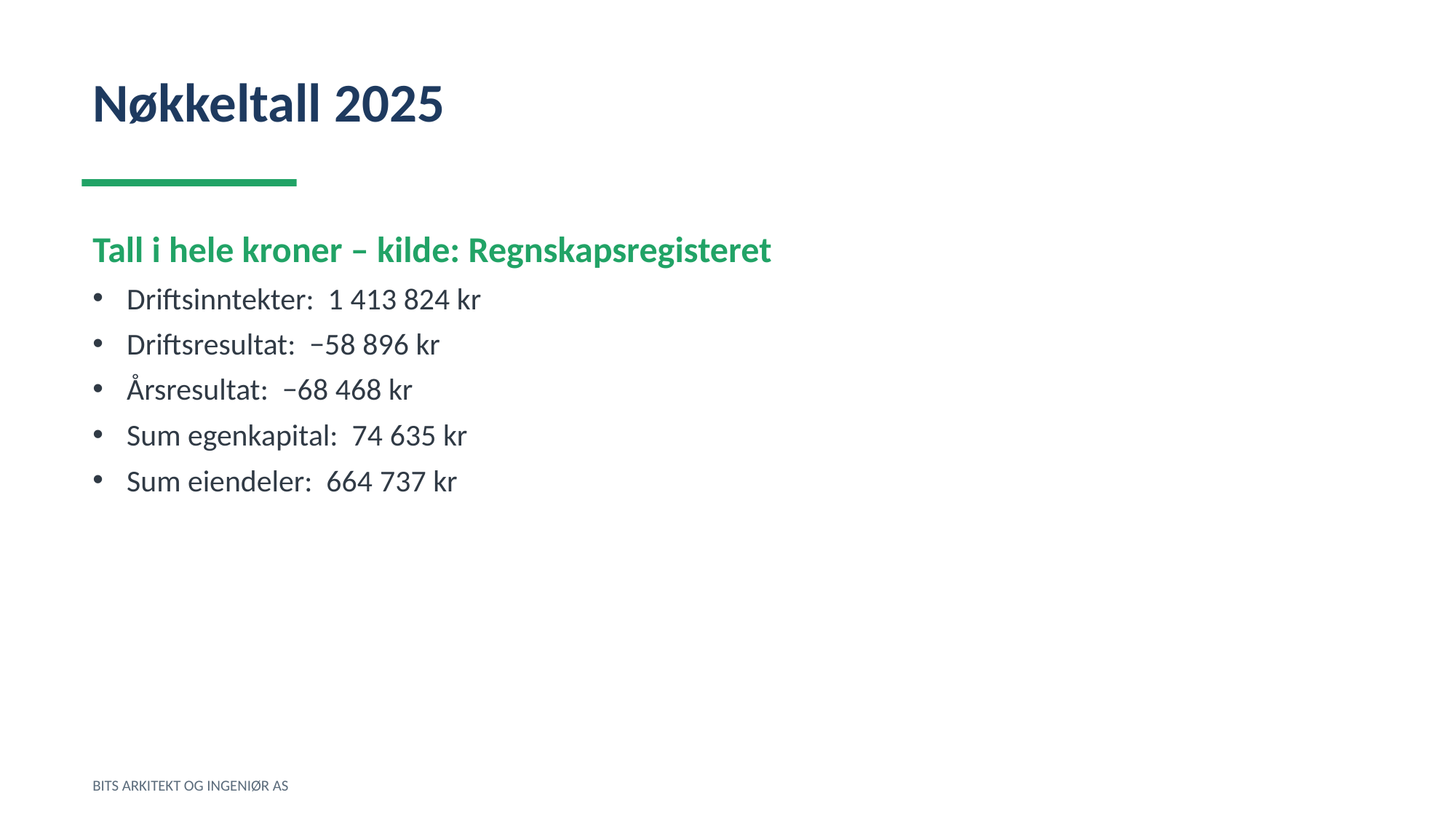

Nøkkeltall 2025

Tall i hele kroner – kilde: Regnskapsregisteret
Driftsinntekter:  1 413 824 kr
Driftsresultat:  −58 896 kr
Årsresultat:  −68 468 kr
Sum egenkapital:  74 635 kr
Sum eiendeler:  664 737 kr
BITS ARKITEKT OG INGENIØR AS